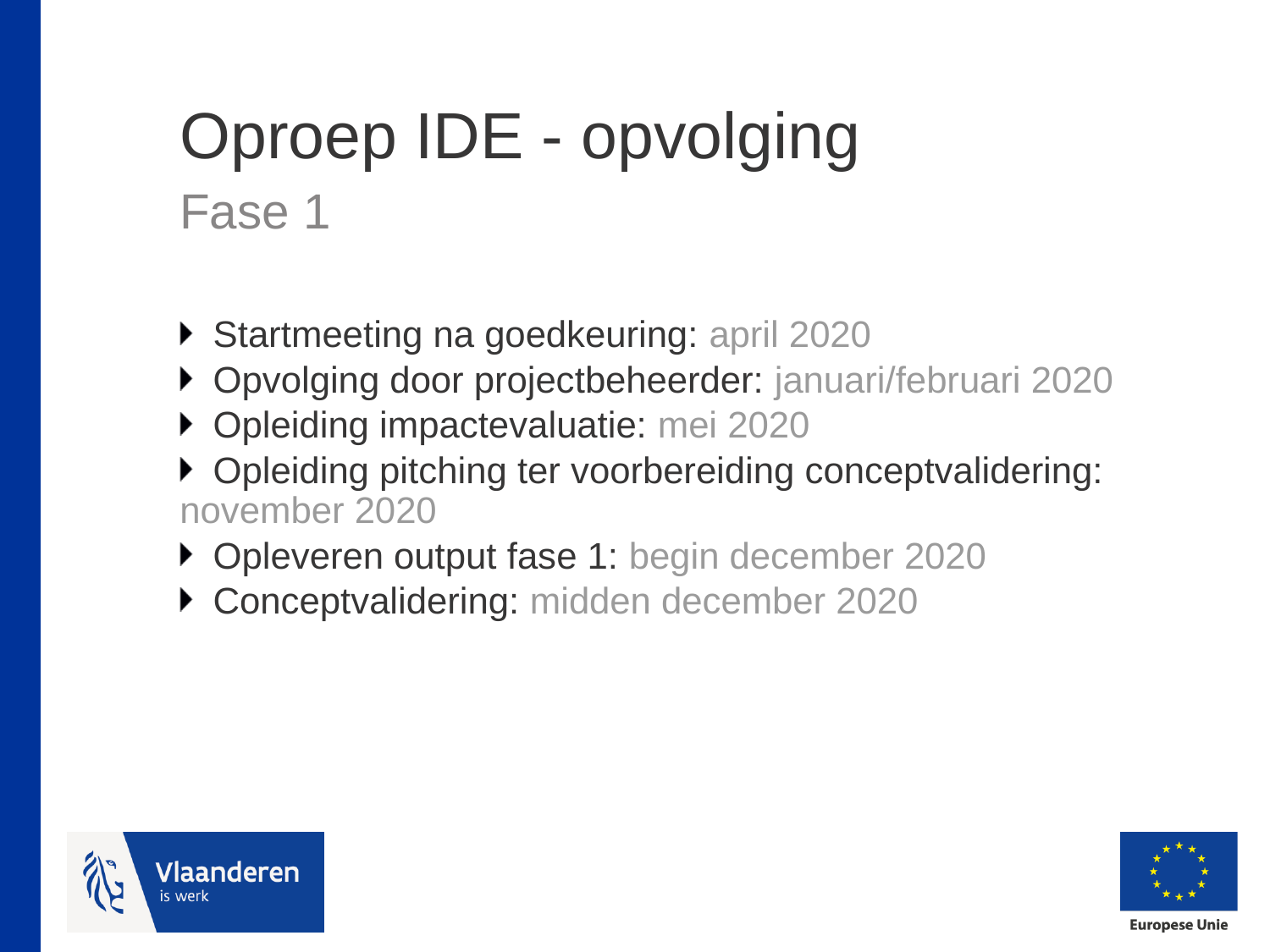

# Oproep IDE - opvolging Fase 1

Startmeeting na goedkeuring: april 2020
Opvolging door projectbeheerder: januari/februari 2020
Opleiding impactevaluatie: mei 2020
Opleiding pitching ter voorbereiding conceptvalidering: november 2020
Opleveren output fase 1: begin december 2020
Conceptvalidering: midden december 2020